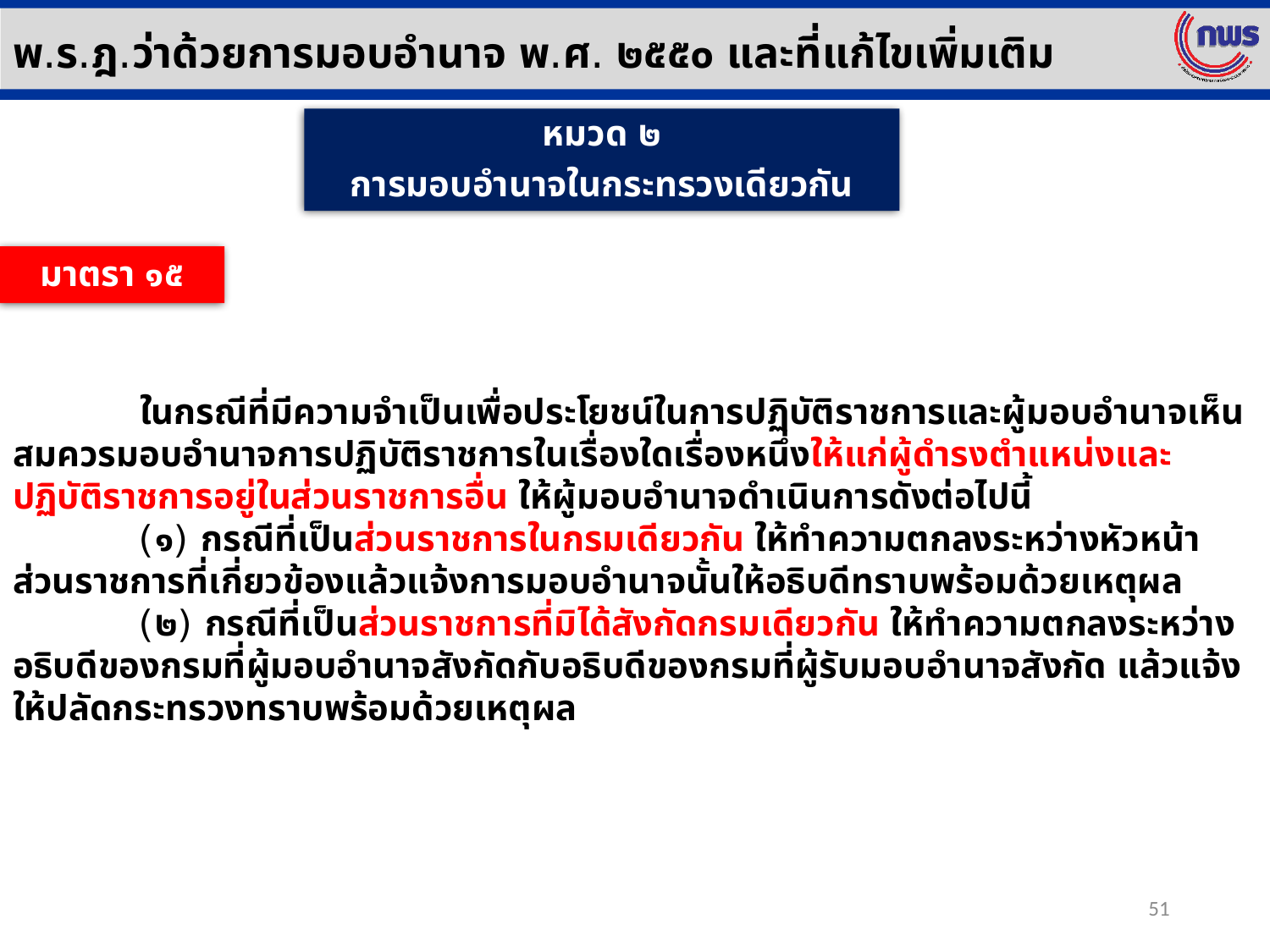

พ.ร.ฎ.ว่าด้วยการมอบอำนาจ พ.ศ. ๒๕๕๐ และที่แก้ไขเพิ่มเติม
หมวด ๒
การมอบอำนาจในกระทรวงเดียวกัน
มาตรา ๑๕
	ในกรณีที่มีความจำเป็นเพื่อประโยชน์ในการปฏิบัติราชการและผู้มอบอำนาจเห็นสมควรมอบอำนาจการปฏิบัติราชการในเรื่องใดเรื่องหนึ่งให้แก่ผู้ดำรงตำแหน่งและปฏิบัติราชการอยู่ในส่วนราชการอื่น ให้ผู้มอบอำนาจดำเนินการดังต่อไปนี้
	(๑) กรณีที่เป็นส่วนราชการในกรมเดียวกัน ให้ทำความตกลงระหว่างหัวหน้าส่วนราชการที่เกี่ยวข้องแล้วแจ้งการมอบอำนาจนั้นให้อธิบดีทราบพร้อมด้วยเหตุผล
	(๒) กรณีที่เป็นส่วนราชการที่มิได้สังกัดกรมเดียวกัน ให้ทำความตกลงระหว่างอธิบดีของกรมที่ผู้มอบอำนาจสังกัดกับอธิบดีของกรมที่ผู้รับมอบอำนาจสังกัด แล้วแจ้งให้ปลัดกระทรวงทราบพร้อมด้วยเหตุผล
51